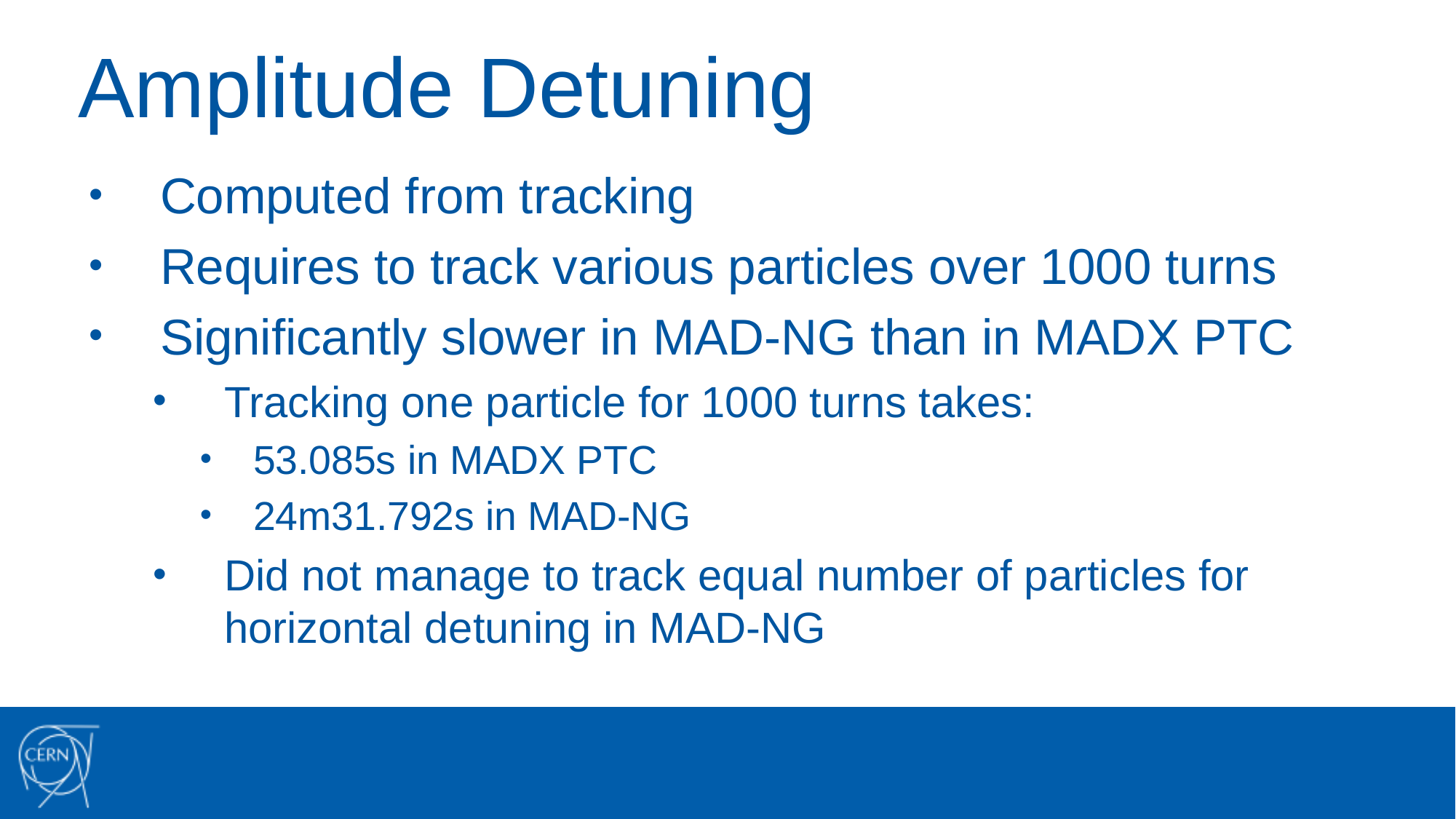

# Amplitude Detuning
Computed from tracking
Requires to track various particles over 1000 turns
Significantly slower in MAD-NG than in MADX PTC
Tracking one particle for 1000 turns takes:
53.085s in MADX PTC
24m31.792s in MAD-NG
Did not manage to track equal number of particles for horizontal detuning in MAD-NG